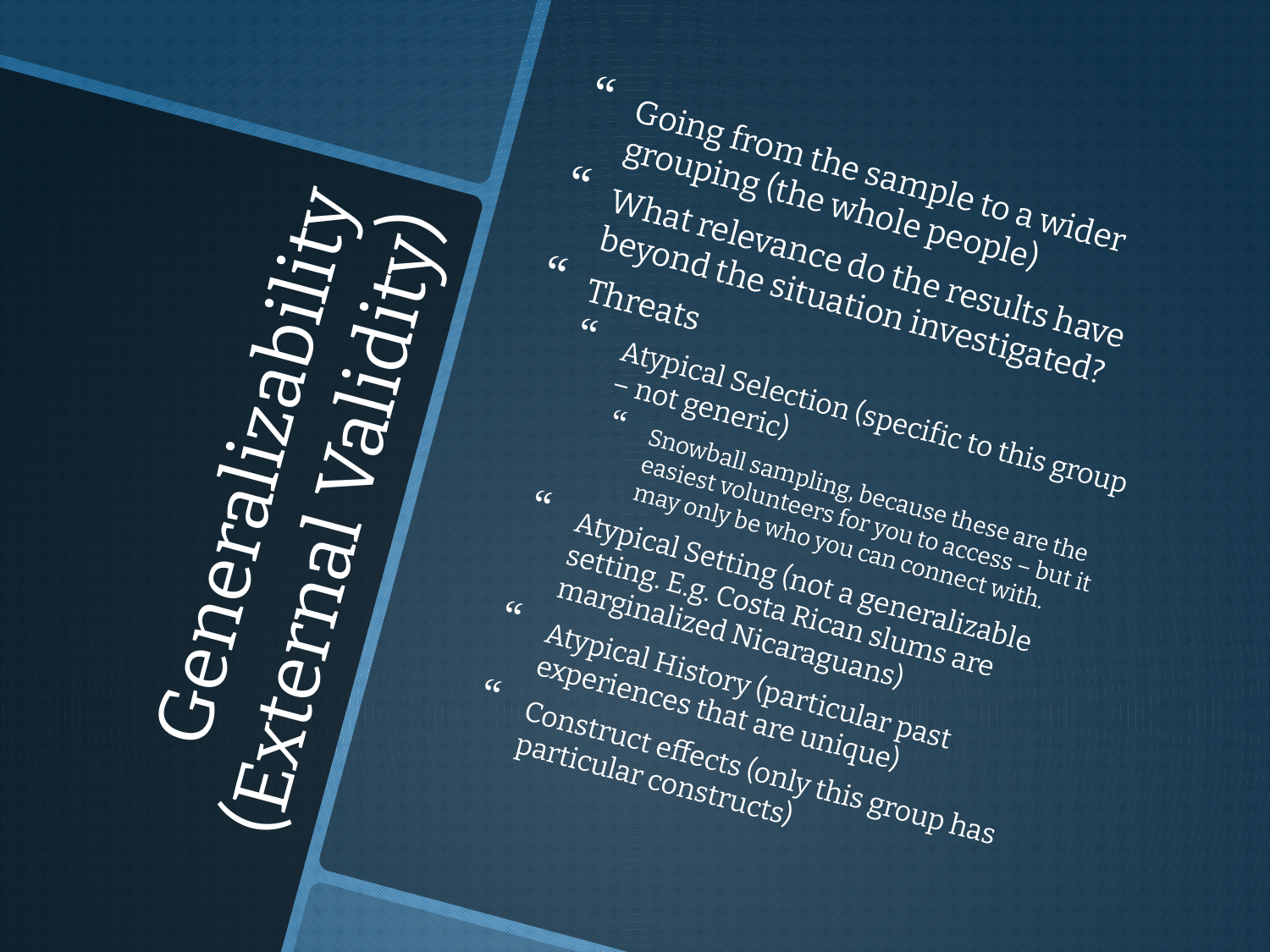

Going from the sample to a wider grouping (the whole people)
What relevance do the results have beyond the situation investigated?
Threats
Atypical Selection (specific to this group – not generic)
Snowball sampling, because these are the easiest volunteers for you to access – but it may only be who you can connect with.
Atypical Setting (not a generalizable setting. E.g. Costa Rican slums are marginalized Nicaraguans)
Atypical History (particular past experiences that are unique)
Construct effects (only this group has particular constructs)
# Generalizability (External Validity)